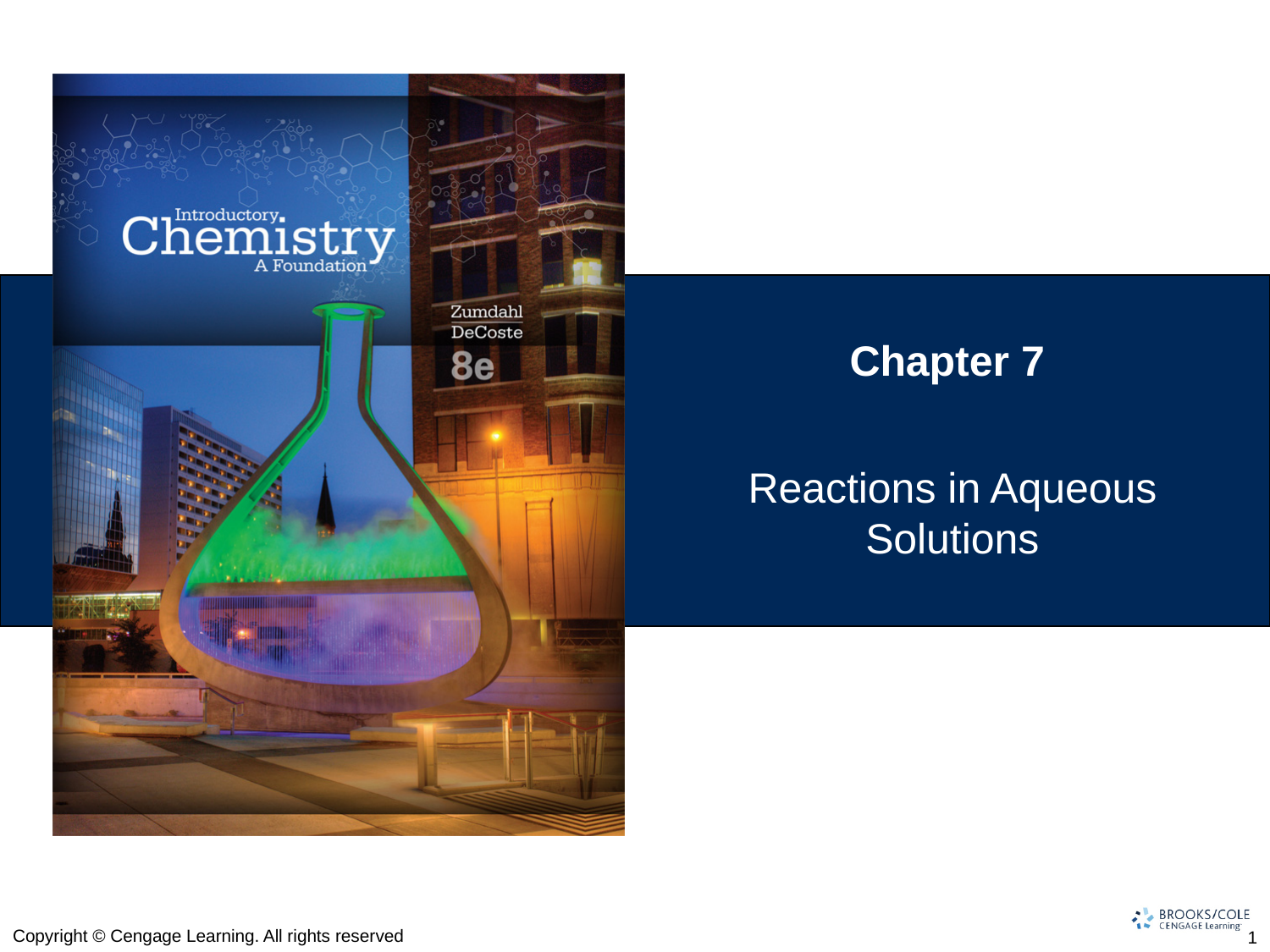

# Chapter 7
Reactions in Aqueous Solutions
Copyright © Cengage Learning. All rights reserved
1